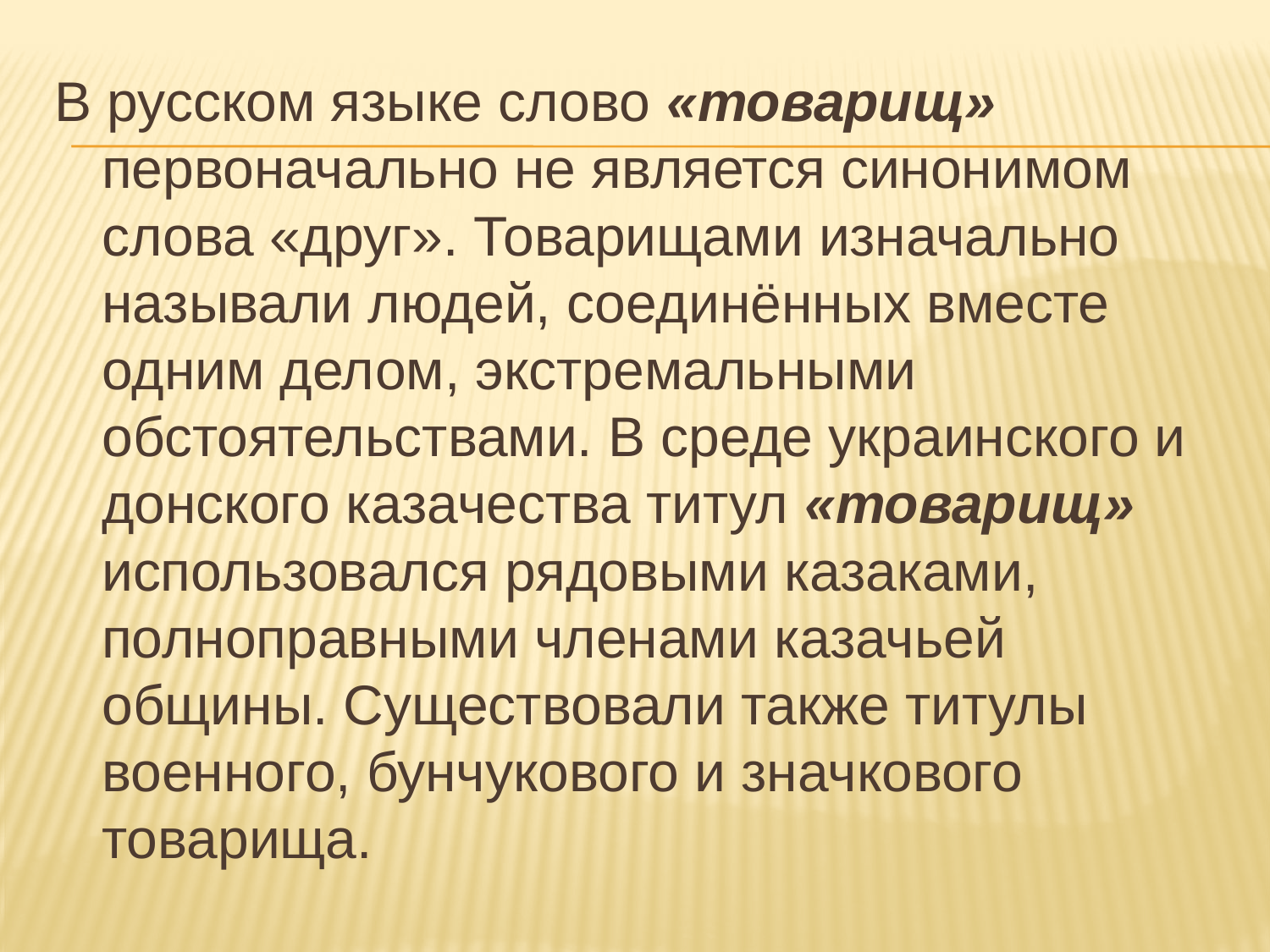

В русском языке слово «товарищ» первоначально не является синонимом слова «друг». Товарищами изначально называли людей, соединённых вместе одним делом, экстремальными обстоятельствами. В среде украинского и донского казачества титул «товарищ» использовался рядовыми казаками, полноправными членами казачьей общины. Существовали также титулы военного, бунчукового и значкового товарища.